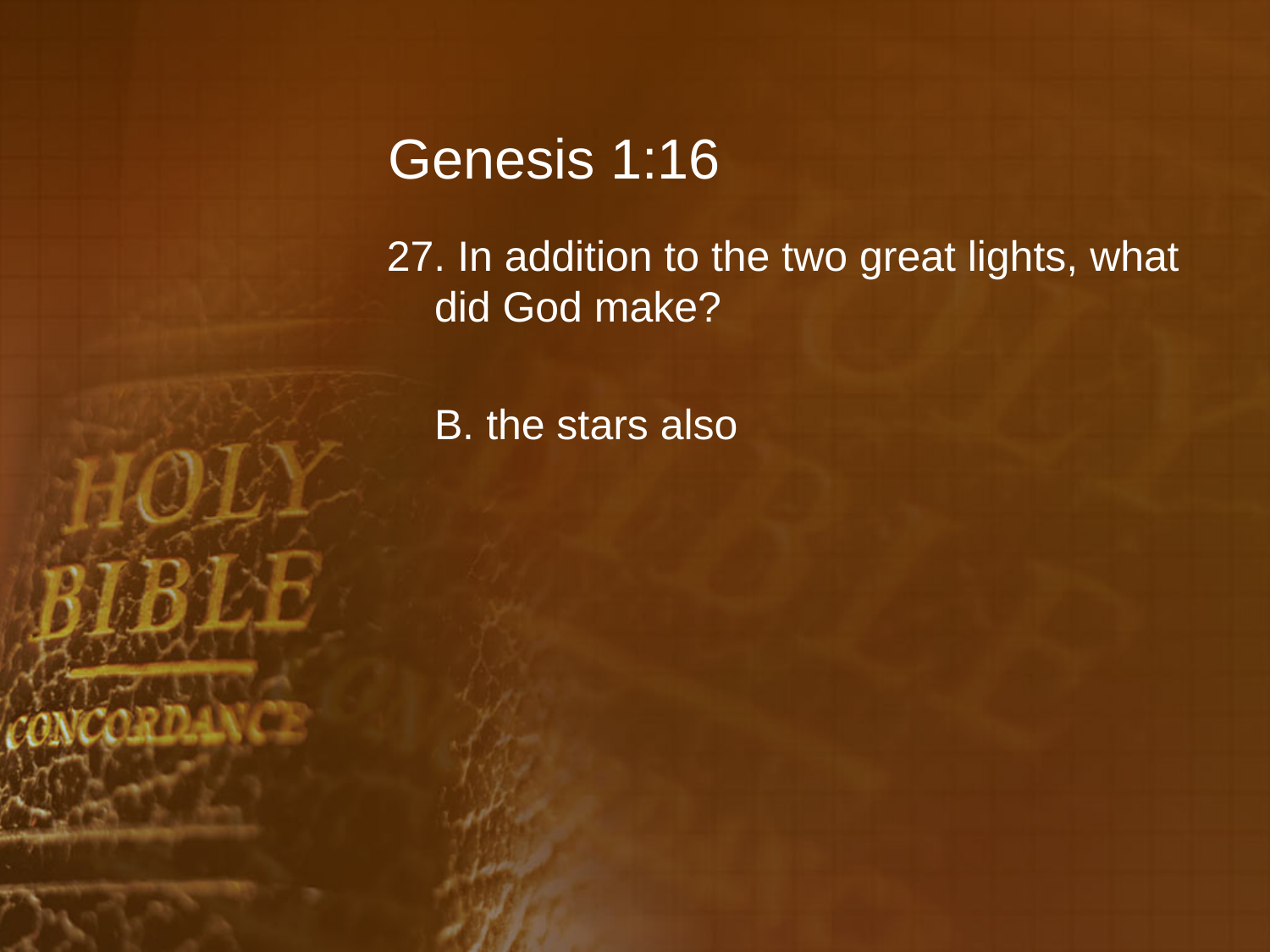

# Genesis 1:16
27. In addition to the two great lights, what did God make?

	B. the stars also